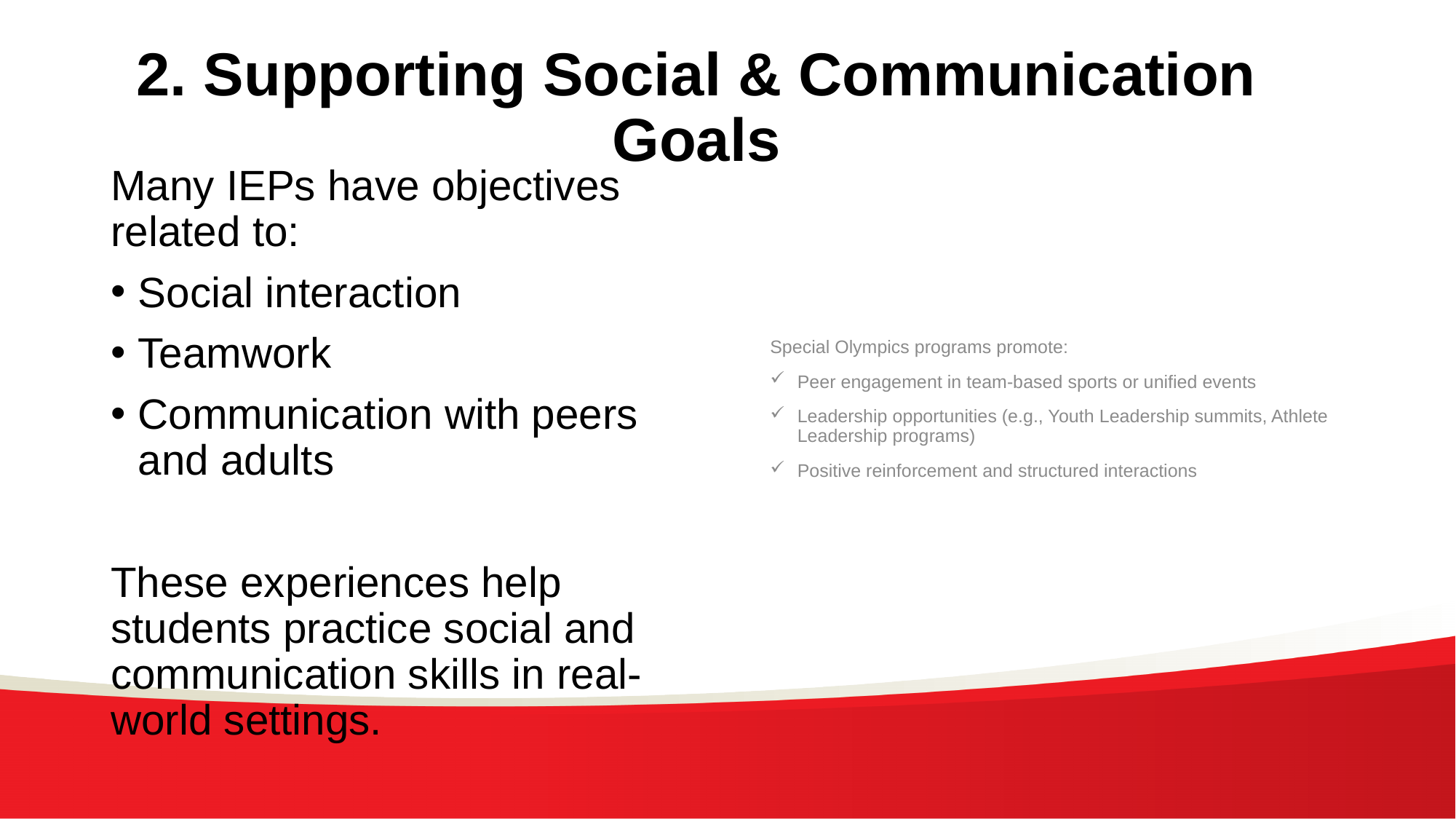

# 2. Supporting Social & Communication Goals
Special Olympics programs promote:
Peer engagement in team-based sports or unified events
Leadership opportunities (e.g., Youth Leadership summits, Athlete Leadership programs)
Positive reinforcement and structured interactions
Many IEPs have objectives related to:
Social interaction
Teamwork
Communication with peers and adults

These experiences help students practice social and communication skills in real-world settings.